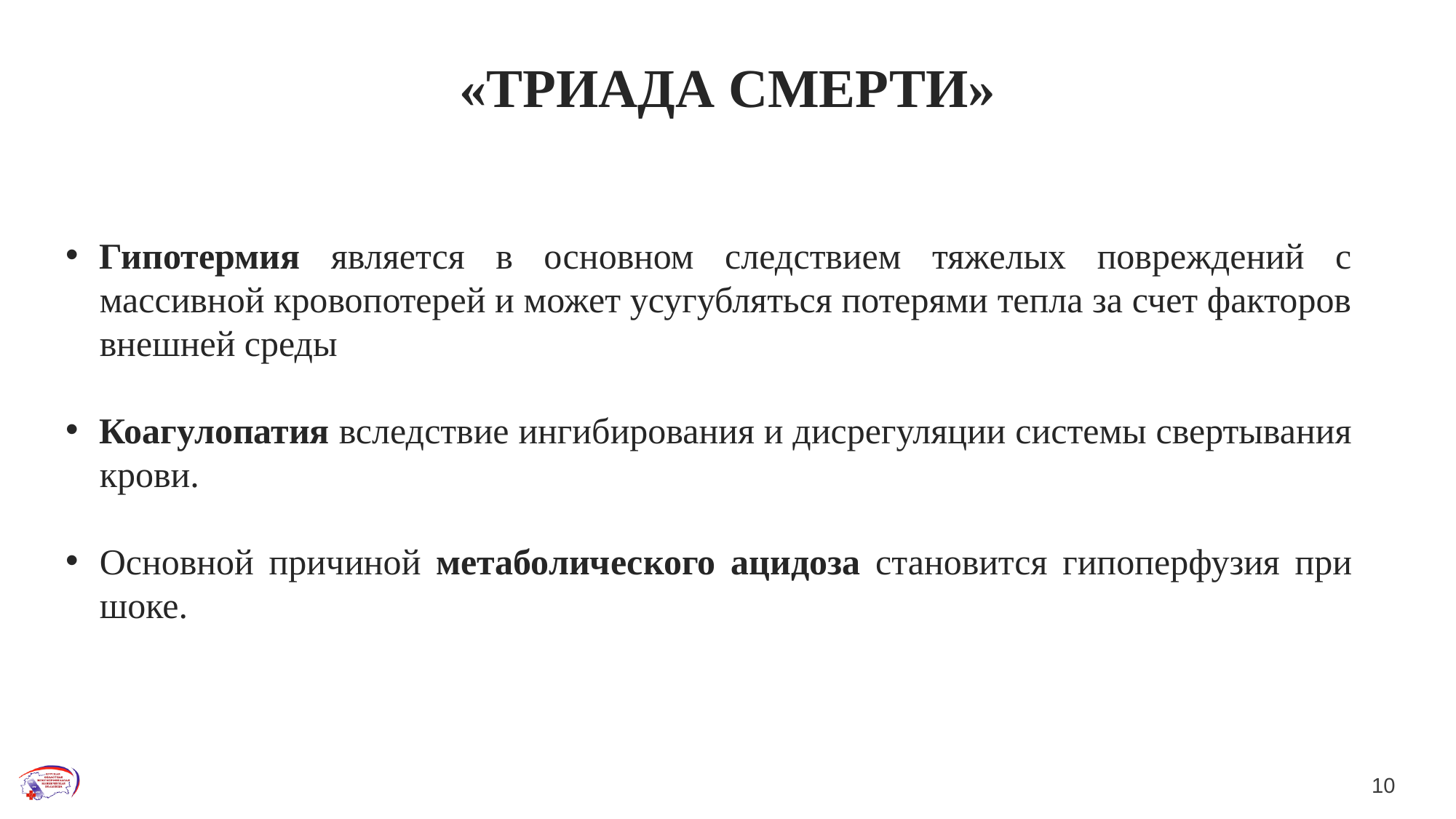

# «ТРИАДА СМЕРТИ»
Гипотермия является в основном следствием тяжелых повреждений с массивной кровопотерей и может усугубляться потерями тепла за счет факторов внешней среды

Коагулопатия вследствие ингибирования и дисрегуляции системы свертывания крови.

Основной причиной метаболического ацидоза становится гипоперфузия при шоке.